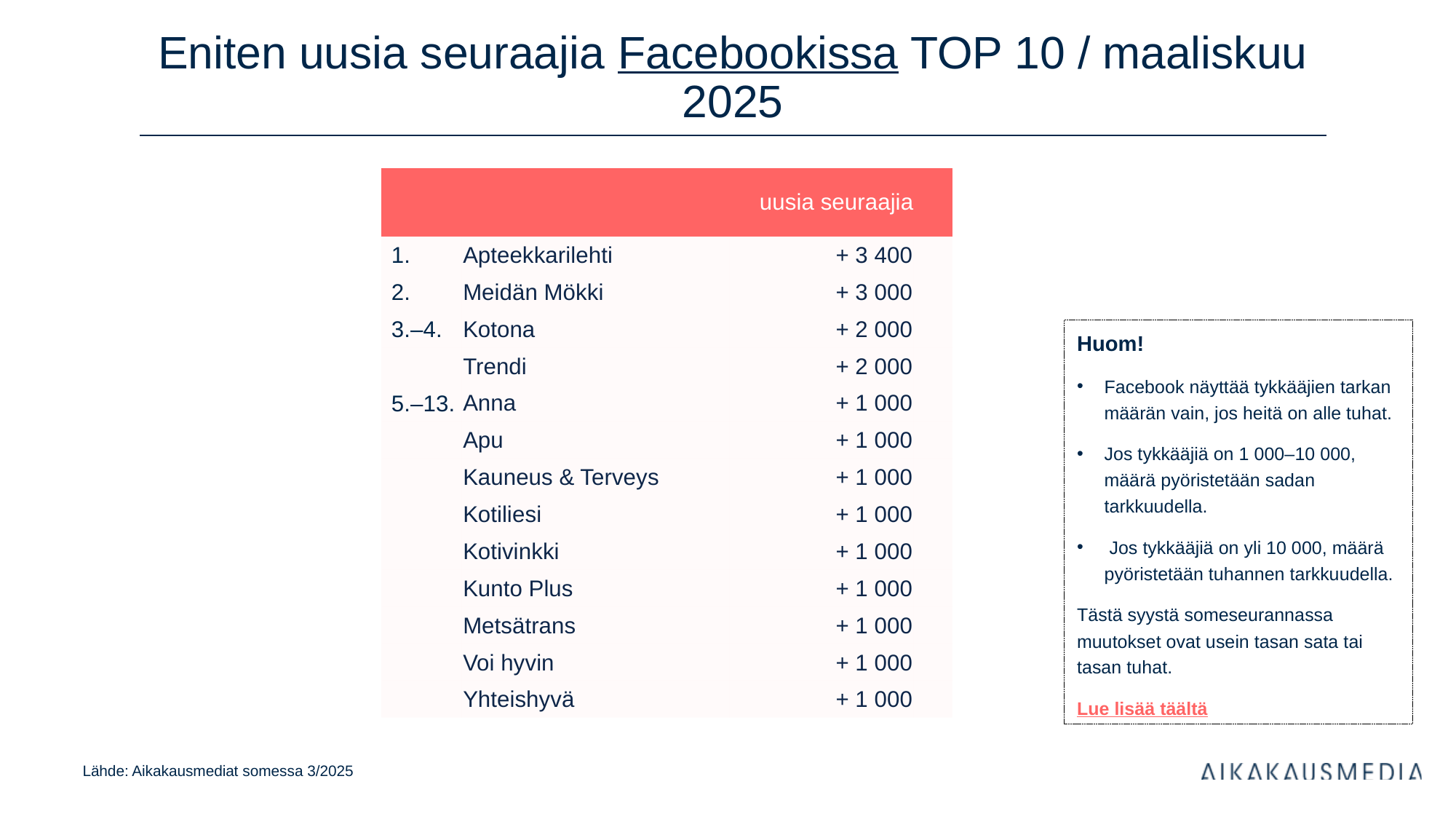

# Eniten uusia seuraajia Facebookissa TOP 10 / maaliskuu 2025
| uusia seuraajia |  | kanavan tilaajia |  |
| --- | --- | --- | --- |
| 1. | Apteekkarilehti | + 3 400 |  |
| 2. | Meidän Mökki | + 3 000 |  |
| 3.–4. | Kotona | + 2 000 |  |
|  | Trendi | + 2 000 |  |
| 5.–13. | Anna | + 1 000 |  |
|  | Apu | + 1 000 |  |
|  | Kauneus & Terveys | + 1 000 |  |
|  | Kotiliesi | + 1 000 |  |
|  | Kotivinkki | + 1 000 |  |
|  | Kunto Plus | + 1 000 |  |
|  | Metsätrans | + 1 000 |  |
|  | Voi hyvin | + 1 000 |  |
|  | Yhteishyvä | + 1 000 |  |
Huom!
Facebook näyttää tykkääjien tarkan määrän vain, jos heitä on alle tuhat.
Jos tykkääjiä on 1 000–10 000, määrä pyöristetään sadan tarkkuudella.
 Jos tykkääjiä on yli 10 000, määrä pyöristetään tuhannen tarkkuudella.
Tästä syystä someseurannassa muutokset ovat usein tasan sata tai tasan tuhat.
Lue lisää täältä